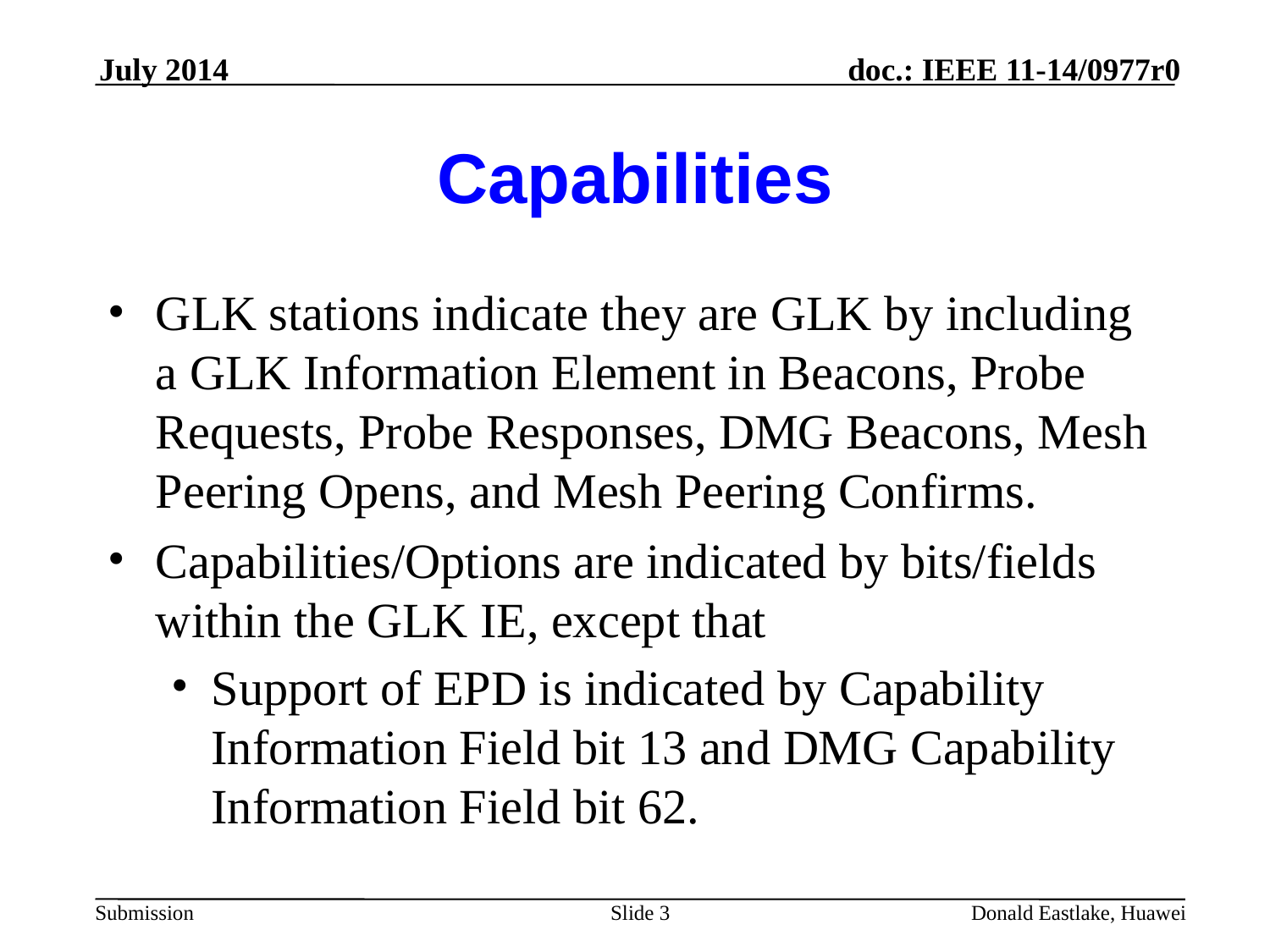

July 2014
# Capabilities
GLK stations indicate they are GLK by including a GLK Information Element in Beacons, Probe Requests, Probe Responses, DMG Beacons, Mesh Peering Opens, and Mesh Peering Confirms.
Capabilities/Options are indicated by bits/fields within the GLK IE, except that
Support of EPD is indicated by Capability Information Field bit 13 and DMG Capability Information Field bit 62.

Slide 3
Donald Eastlake, Huawei